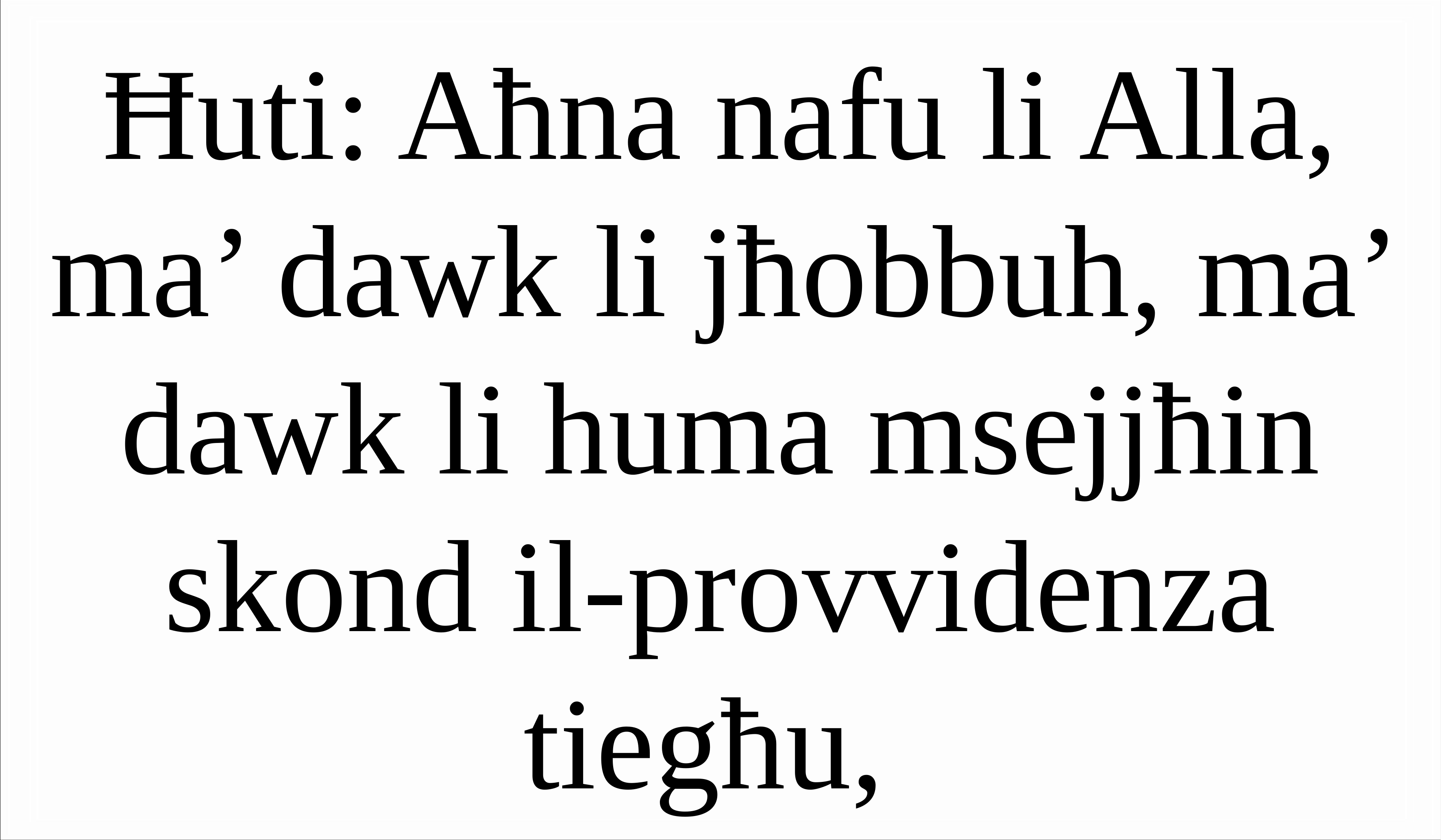

Ħuti: Aħna nafu li Alla, ma’ dawk li jħobbuh, ma’ dawk li huma msejjħin skond il-provvidenza tiegħu,